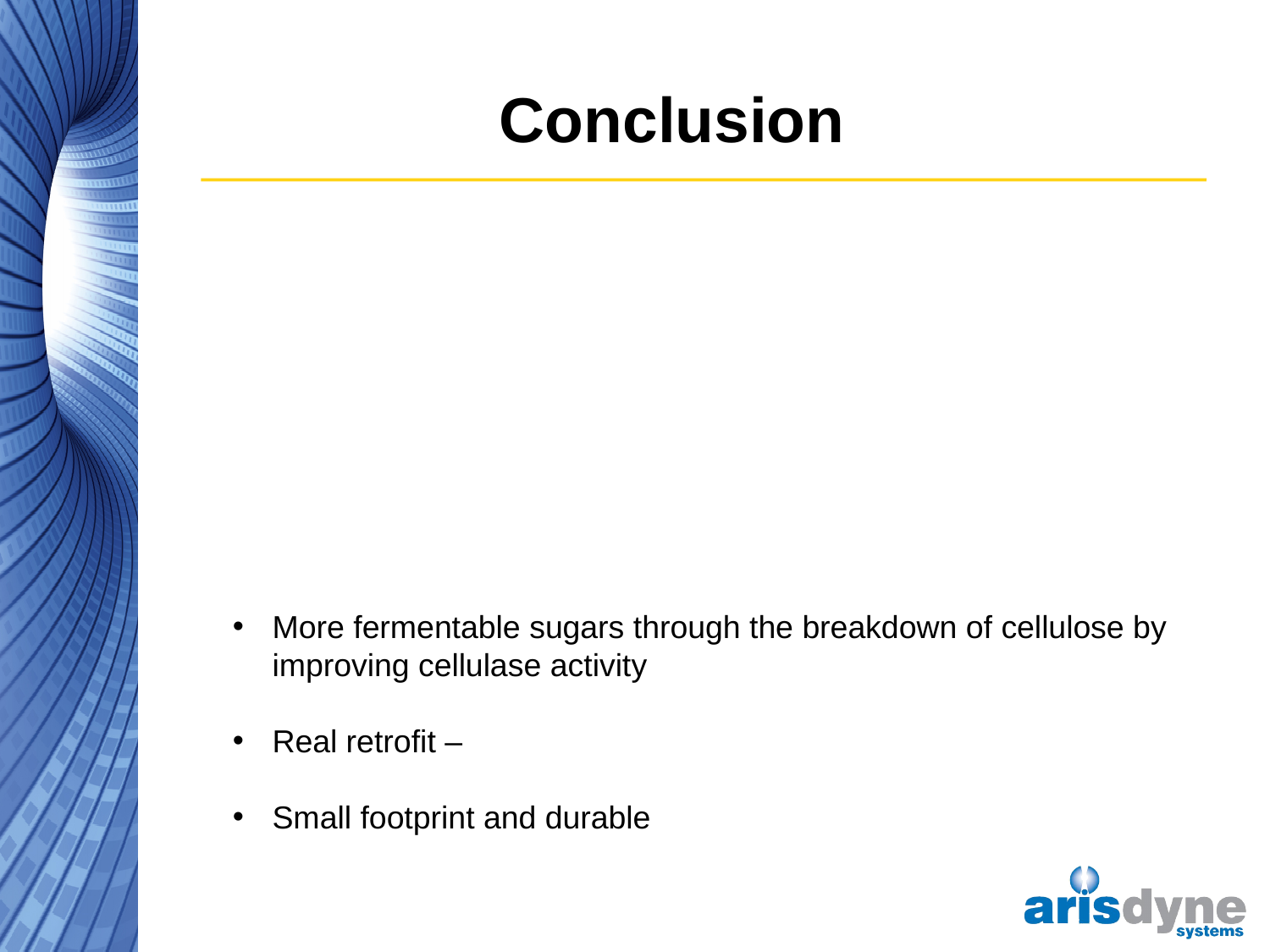

# Conclusion
More fermentable sugars through the breakdown of cellulose by improving cellulase activity

Real retrofit –

Small footprint and durable